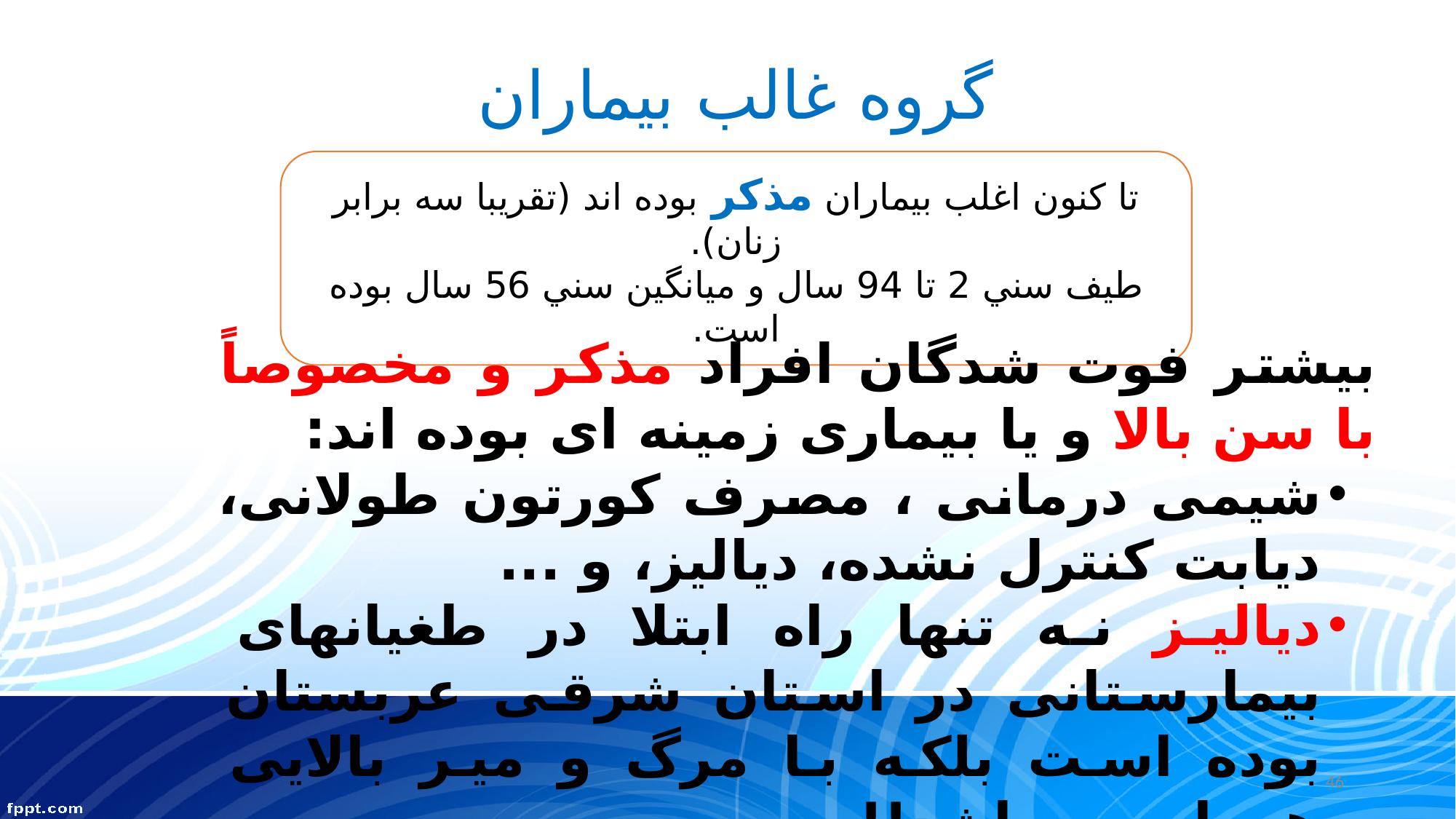

# گروه غالب بيماران
تا كنون اغلب بيماران مذكر بوده اند (تقريبا سه برابر زنان).
طيف سني 2 تا 94 سال و ميانگين سني 56 سال بوده است.
بیشتر فوت شدگان افراد مذکر و مخصوصاً با سن بالا و یا بیماری زمینه ای بوده اند:
شیمی درمانی ، مصرف کورتون طولانی، دیابت کنترل نشده، دیالیز، و ...
دیالیز نه تنها راه ابتلا در طغیانهای بیمارستانی در استان شرقی عربستان بوده است بلکه با مرگ و میر بالایی همراه می باشد!!
46